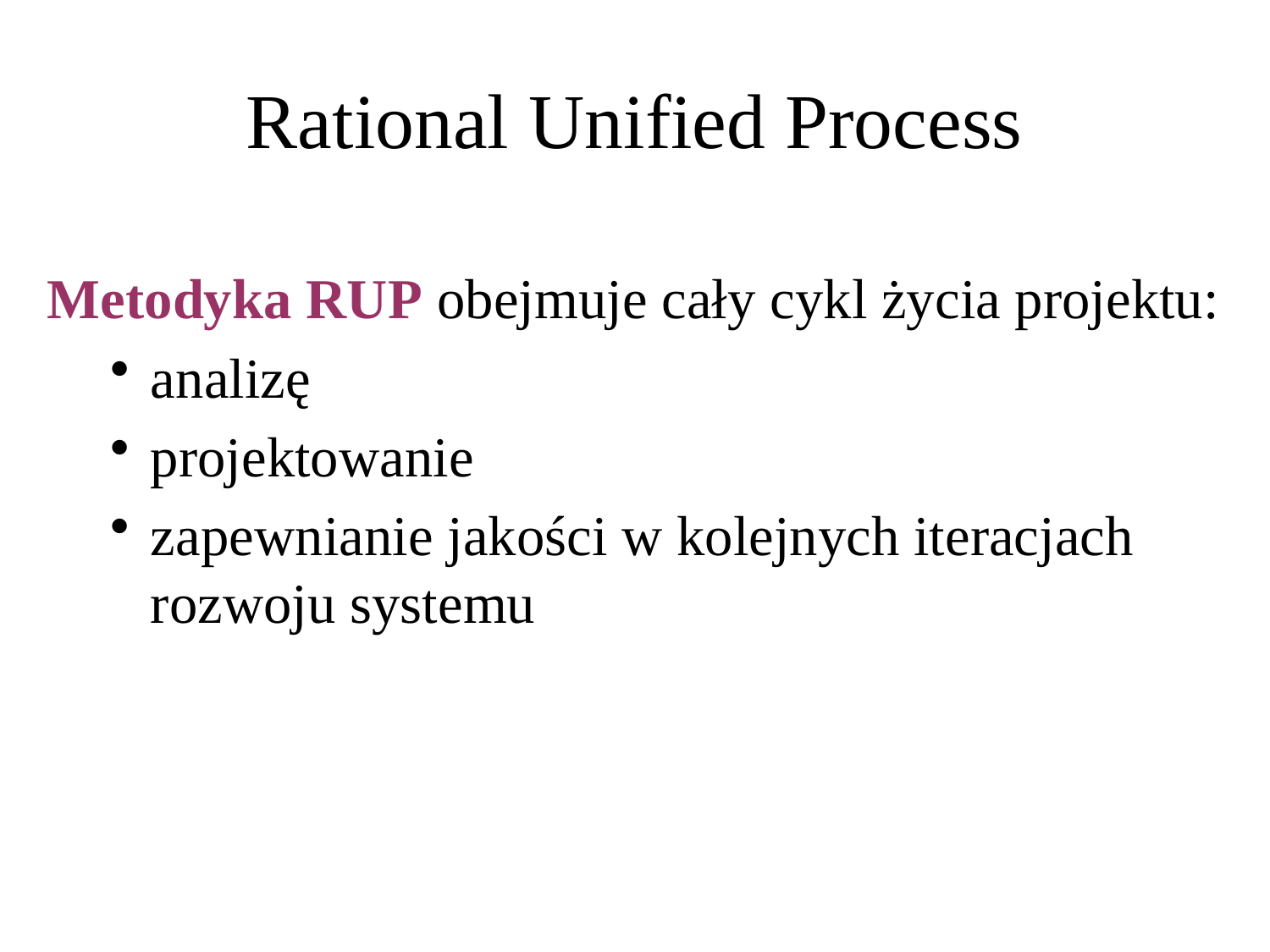

Rational Unified Process
Metodyka RUP obejmuje cały cykl życia projektu:
analizę
projektowanie
zapewnianie jakości w kolejnych iteracjach rozwoju systemu